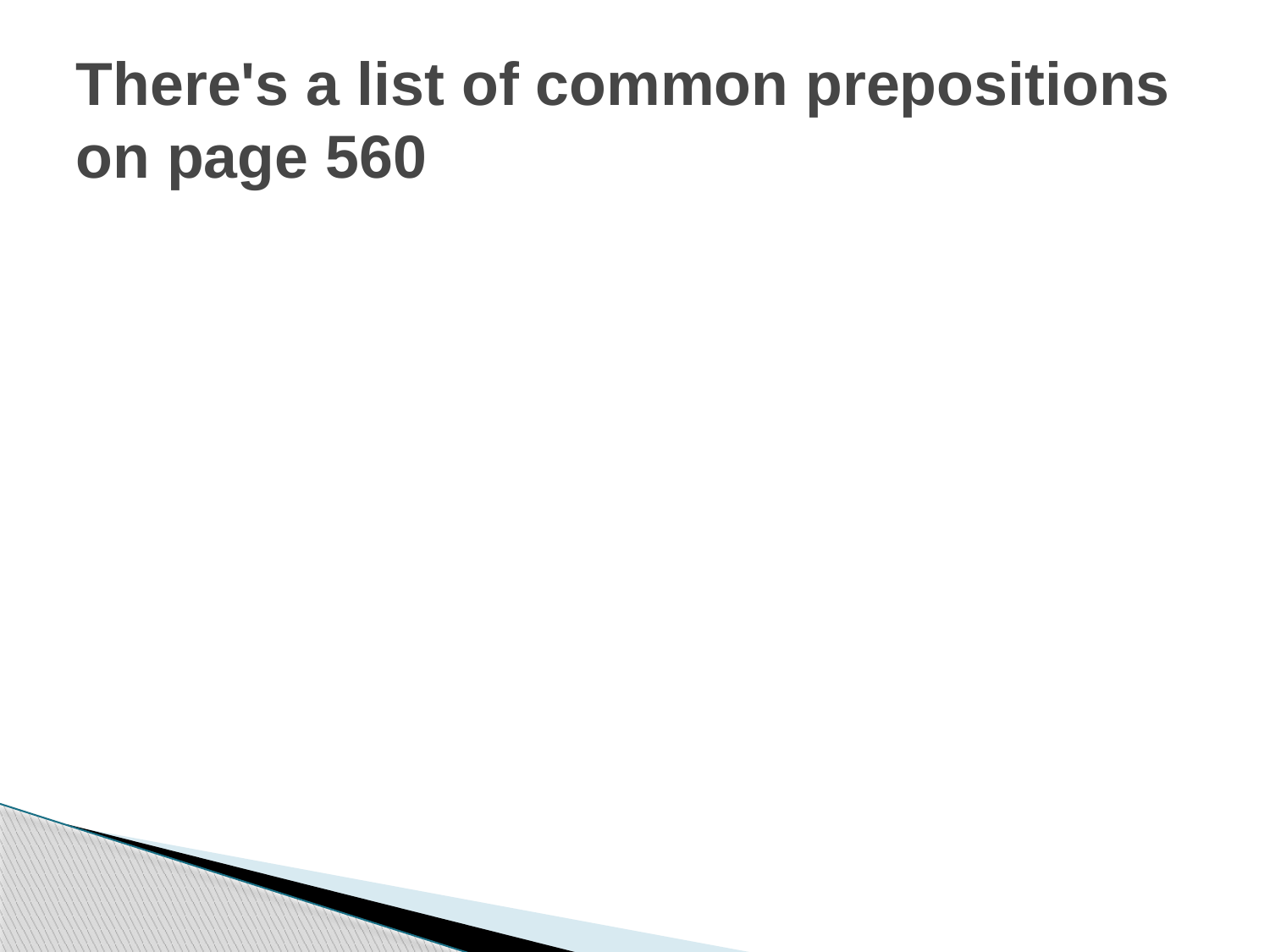

# There's a list of common prepositions on page 560